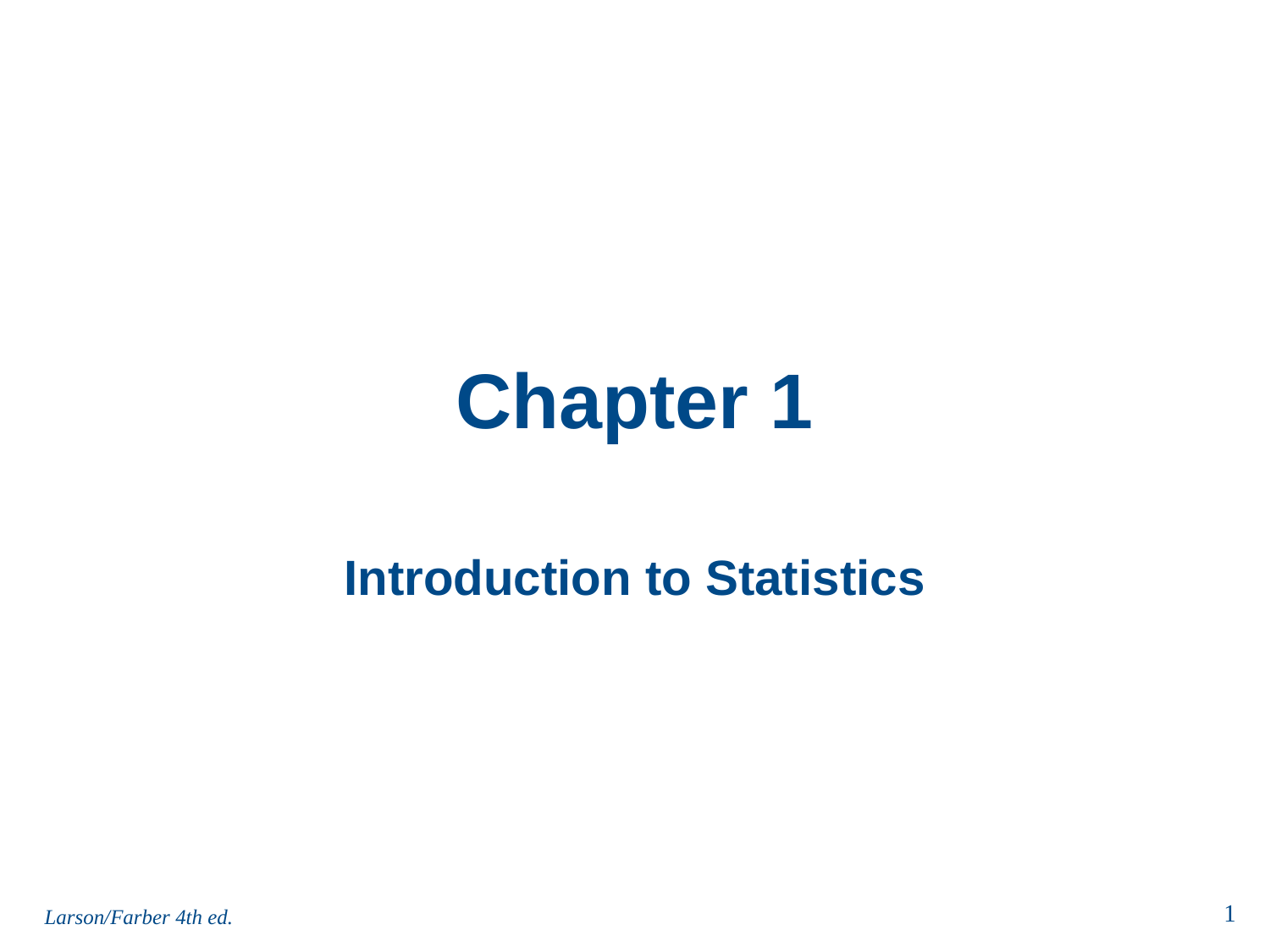

# Chapter 1
Introduction to Statistics
Larson/Farber 4th ed.
1